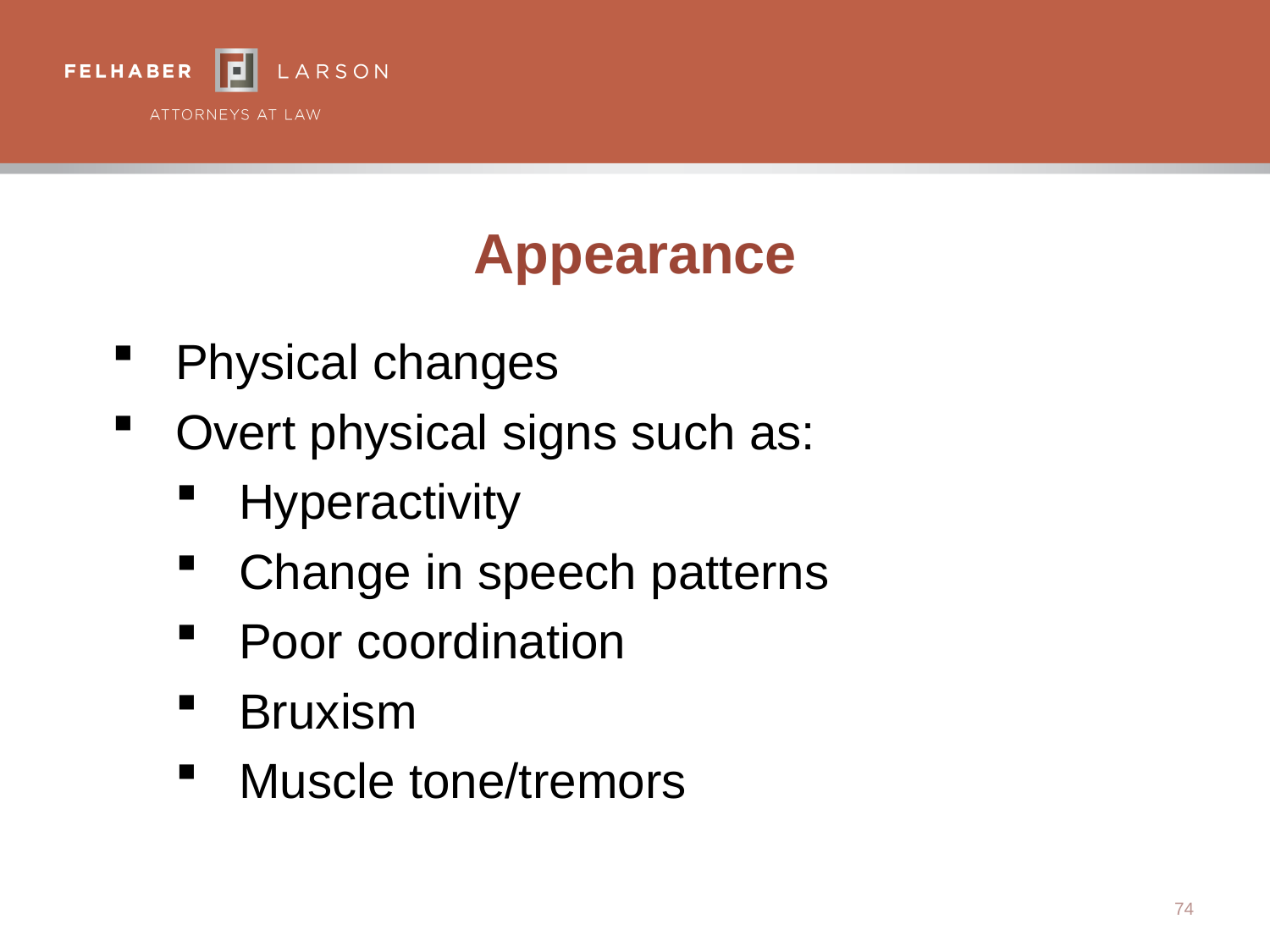

# Appearance
Physical changes
Overt physical signs such as:
Hyperactivity
Change in speech patterns
Poor coordination
Bruxism
Muscle tone/tremors

74